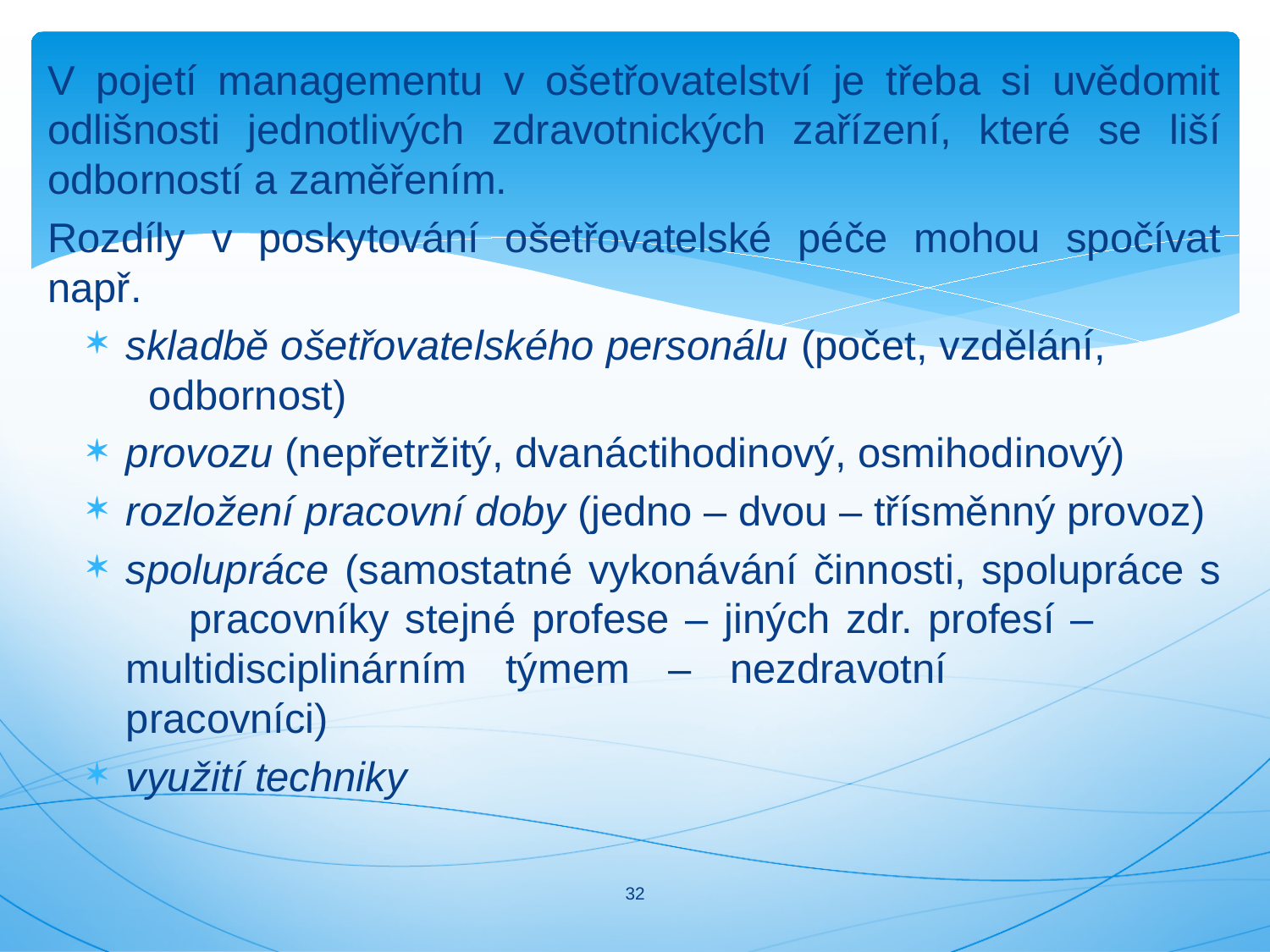

V pojetí managementu v ošetřovatelství je třeba si uvědomit odlišnosti jednotlivých zdravotnických zařízení, které se liší odborností a zaměřením.
Rozdíly v poskytování ošetřovatelské péče mohou spočívat např.
skladbě ošetřovatelského personálu (počet, vzdělání, 						           odbornost)
provozu (nepřetržitý, dvanáctihodinový, osmihodinový)
rozložení pracovní doby (jedno – dvou – třísměnný provoz)
spolupráce (samostatné vykonávání činnosti, spolupráce s 			    pracovníky stejné profese – jiných zdr. profesí – 		    multidisciplinárním týmem – nezdravotní 			    pracovníci)
využití techniky

#
32